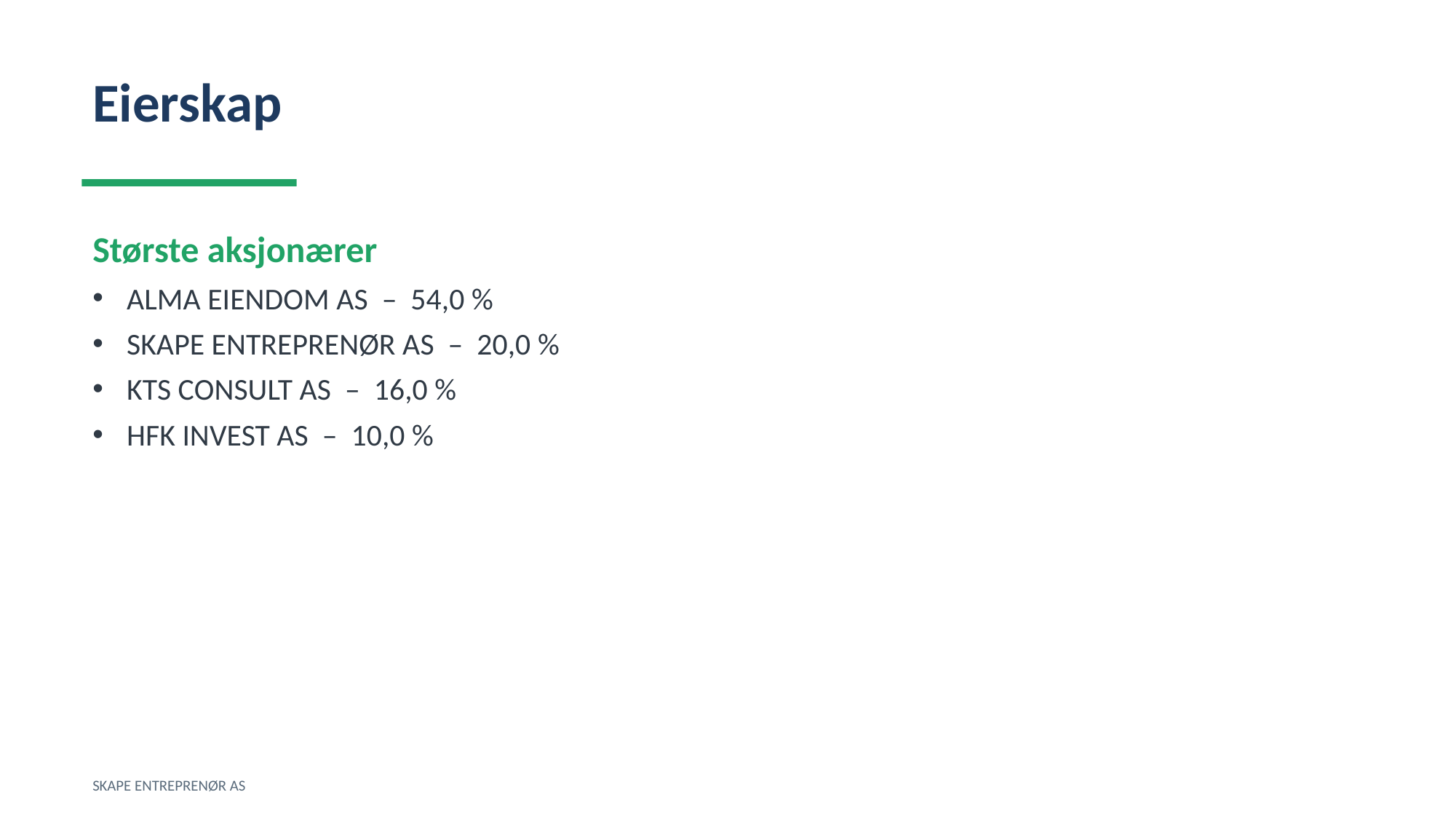

Eierskap

Største aksjonærer
ALMA EIENDOM AS  –  54,0 %
SKAPE ENTREPRENØR AS  –  20,0 %
KTS CONSULT AS  –  16,0 %
HFK INVEST AS  –  10,0 %
SKAPE ENTREPRENØR AS